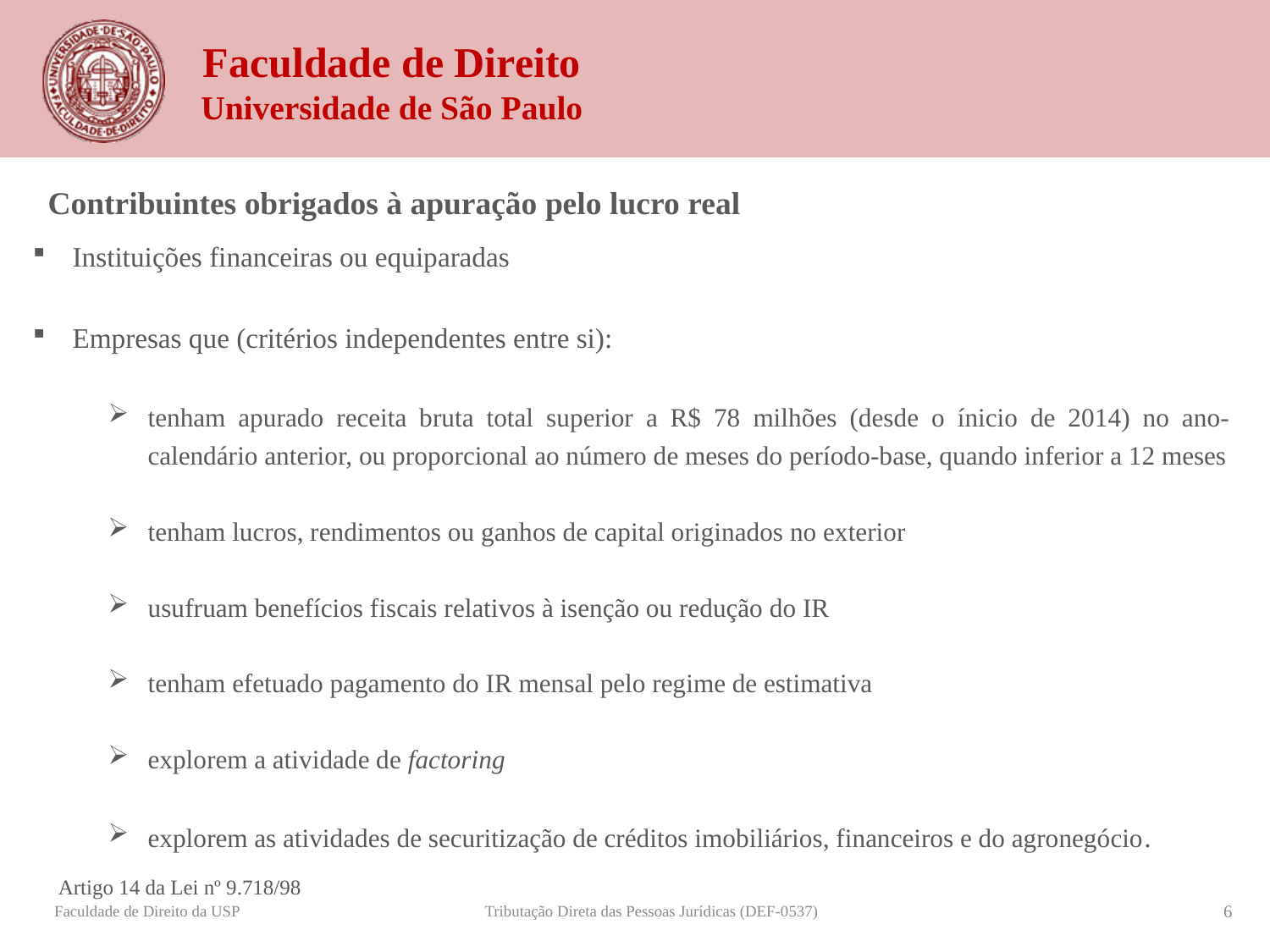

Contribuintes obrigados à apuração pelo lucro real
Instituições financeiras ou equiparadas

Empresas que (critérios independentes entre si):

tenham apurado receita bruta total superior a R$ 78 milhões (desde o ínicio de 2014) no ano-calendário anterior, ou proporcional ao número de meses do período-base, quando inferior a 12 meses

tenham lucros, rendimentos ou ganhos de capital originados no exterior

usufruam benefícios fiscais relativos à isenção ou redução do IR

tenham efetuado pagamento do IR mensal pelo regime de estimativa

explorem a atividade de factoring

explorem as atividades de securitização de créditos imobiliários, financeiros e do agronegócio.

Artigo 14 da Lei nº 9.718/98